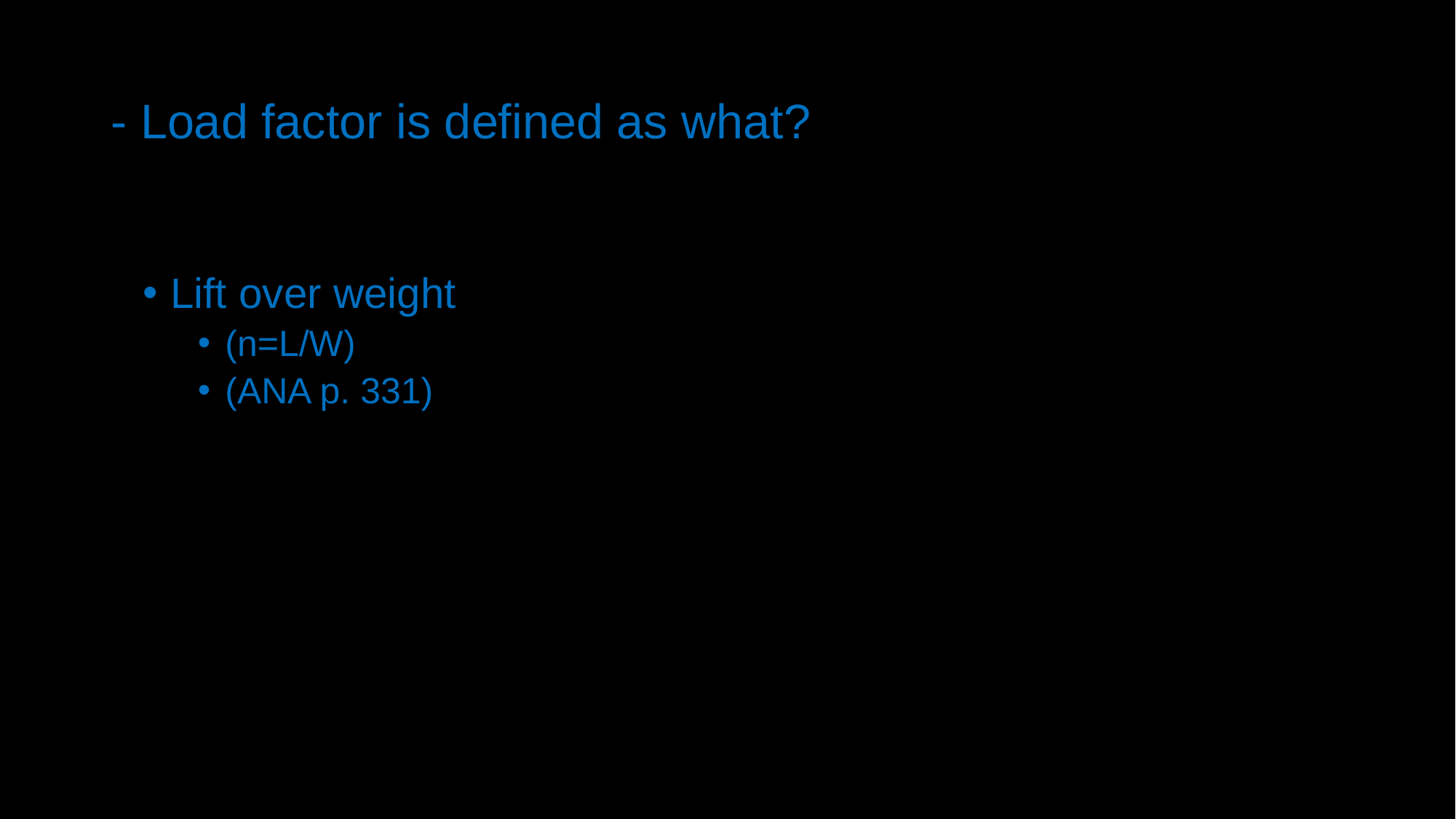

# - Load factor is defined as what?
Lift over weight
(n=L/W)
(ANA p. 331)